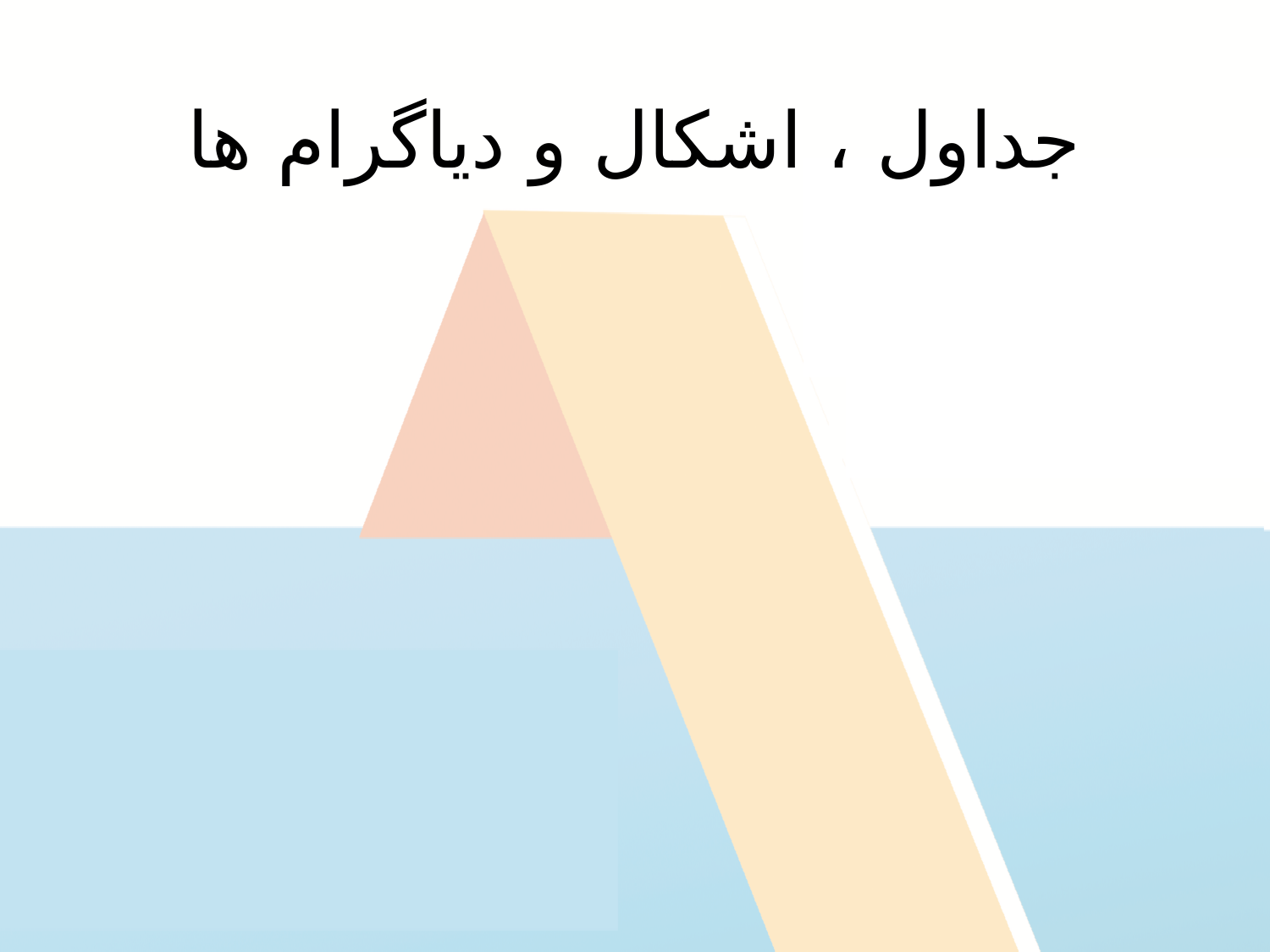

# جداول ، اشکال و دیاگرام ها